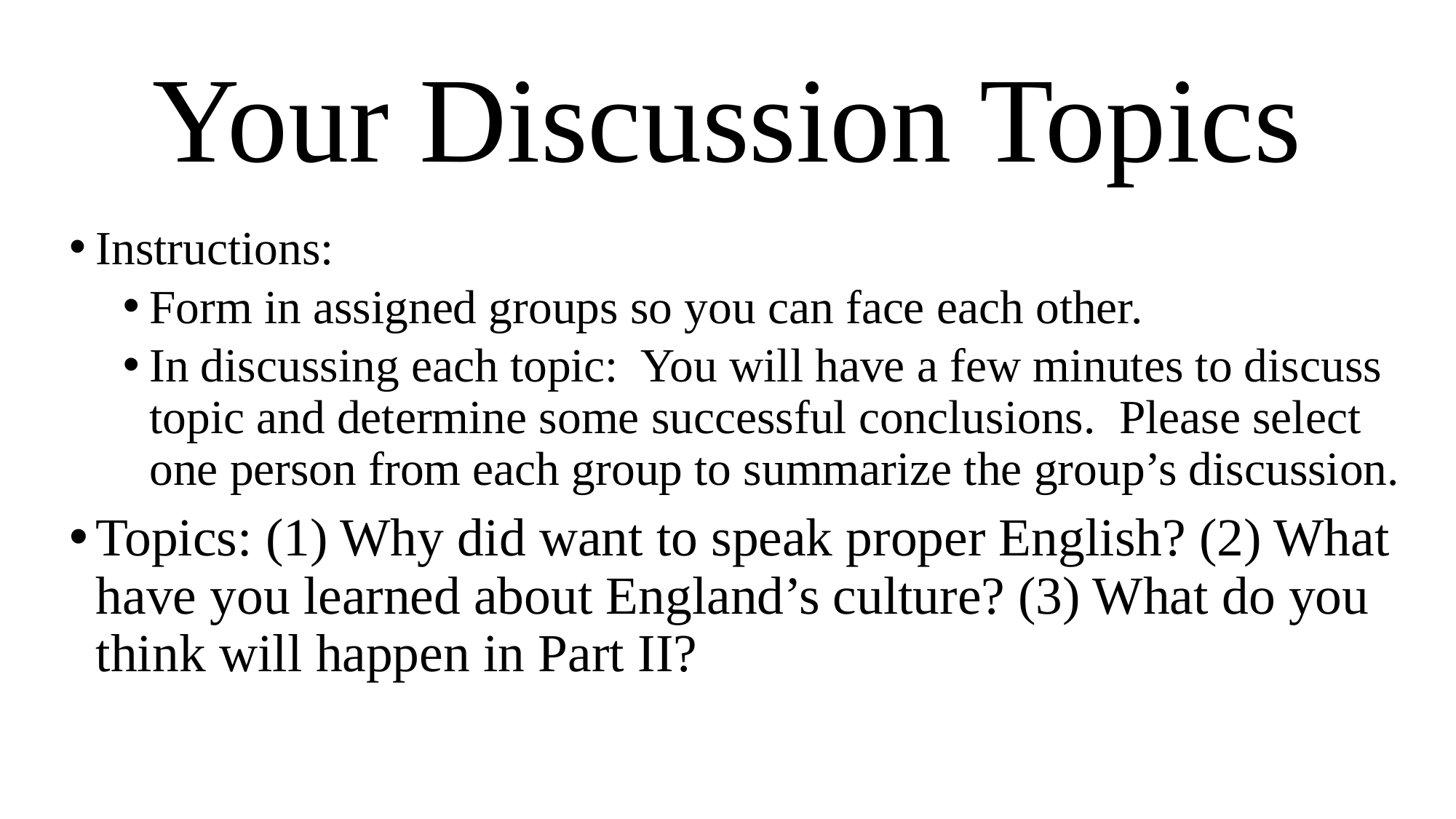

# Your Discussion Topics
Instructions:
Form in assigned groups so you can face each other.
In discussing each topic:  You will have a few minutes to discuss topic and determine some successful conclusions.  Please select one person from each group to summarize the group’s discussion.
Topics: (1) Why did want to speak proper English? (2) What have you learned about England’s culture? (3) What do you think will happen in Part II?